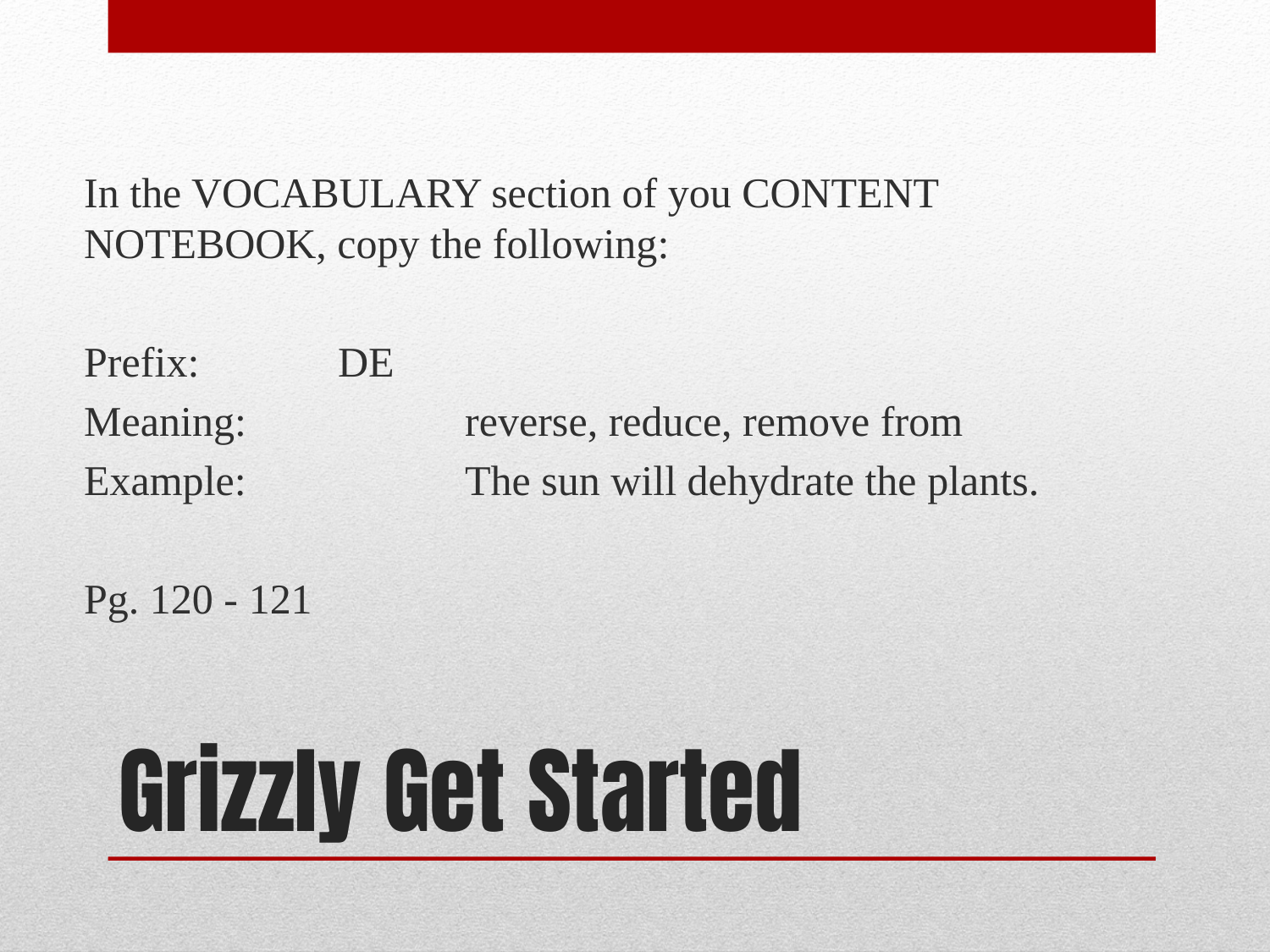

In the VOCABULARY section of you CONTENT NOTEBOOK, copy the following:

Prefix: 		DE
Meaning:		reverse, reduce, remove from
Example:		The sun will dehydrate the plants.

Pg. 120 - 121

# Grizzly Get Started